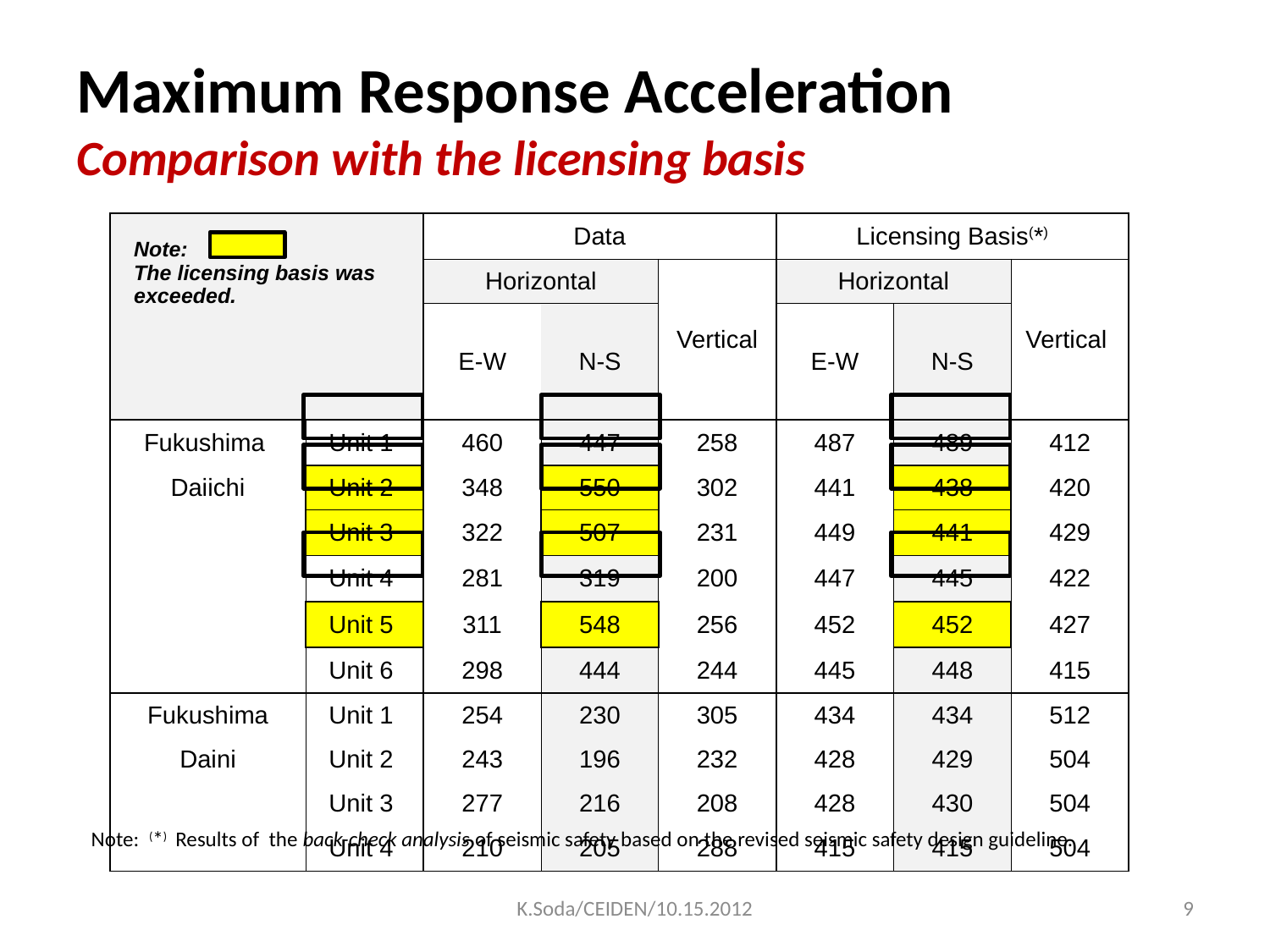

# Maximum Response Acceleration Comparison with the licensing basis
| Note: The licensing basis was exceeded. |  | Data |  |  | Licensing Basis(\*) |  |  |
| --- | --- | --- | --- | --- | --- | --- | --- |
|  |  | Horizontal |  | Vertical | Horizontal |  | Vertical |
|  |  | E-W | N-S |  | E-W | N-S |  |
| Fukushima | Unit 1 | 460 | 447 | 258 | 487 | 489 | 412 |
| Daiichi | Unit 2 | 348 | 550 | 302 | 441 | 438 | 420 |
|  | Unit 3 | 322 | 507 | 231 | 449 | 441 | 429 |
|  | Unit 4 | 281 | 319 | 200 | 447 | 445 | 422 |
|  | Unit 5 | 311 | 548 | 256 | 452 | 452 | 427 |
|  | Unit 6 | 298 | 444 | 244 | 445 | 448 | 415 |
| Fukushima | Unit 1 | 254 | 230 | 305 | 434 | 434 | 512 |
| Daini | Unit 2 | 243 | 196 | 232 | 428 | 429 | 504 |
|  | Unit 3 | 277 | 216 | 208 | 428 | 430 | 504 |
|  | Unit 4 | 210 | 205 | 288 | 415 | 415 | 504 |

Note:  (*)   Results of  the back-check analysis of seismic safety based on the revised seismic safety design guideline.
K.Soda/CEIDEN/10.15.2012
9